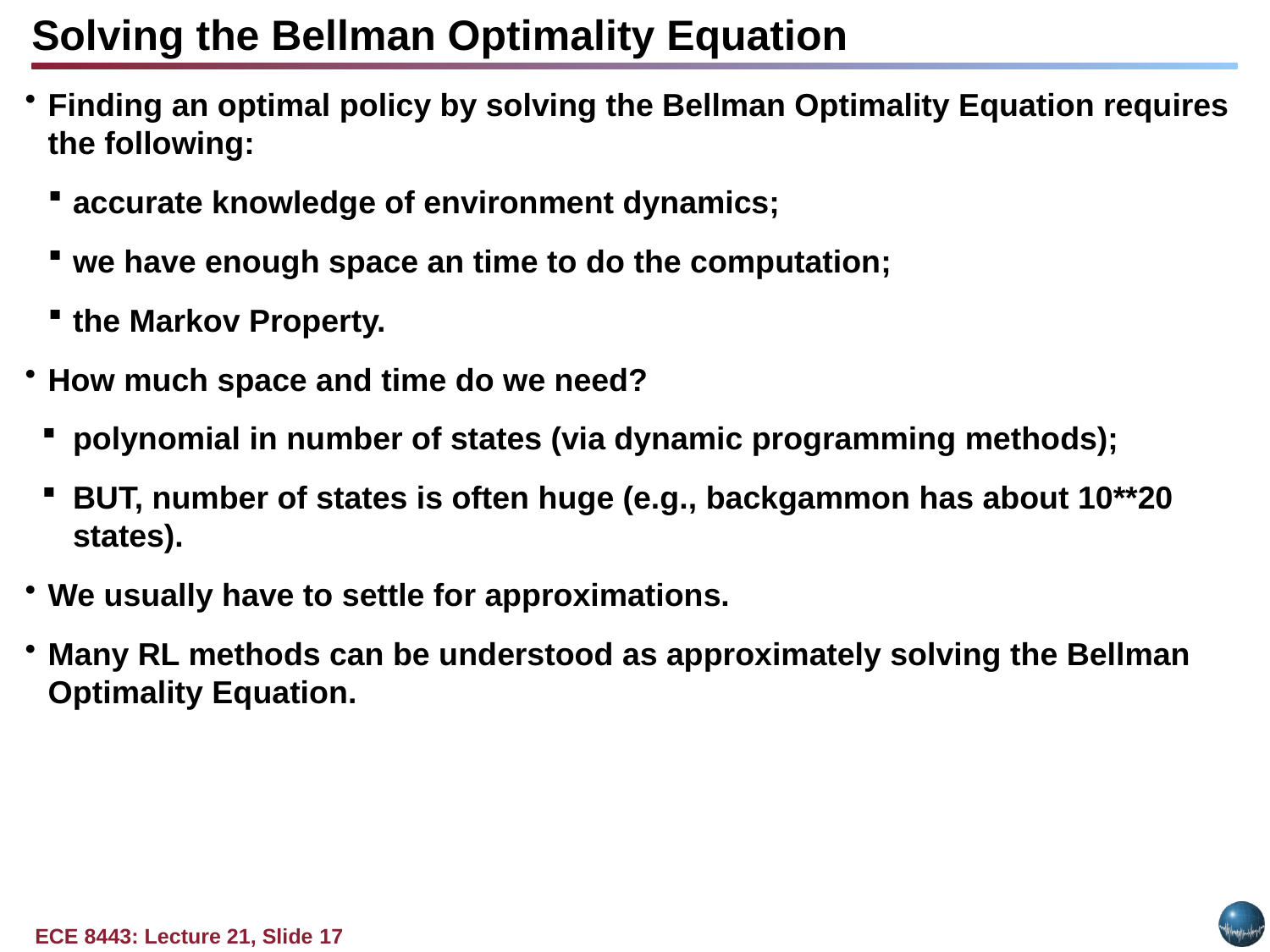

Solving the Bellman Optimality Equation
Finding an optimal policy by solving the Bellman Optimality Equation requires the following:
accurate knowledge of environment dynamics;
we have enough space an time to do the computation;
the Markov Property.
How much space and time do we need?
polynomial in number of states (via dynamic programming methods);
BUT, number of states is often huge (e.g., backgammon has about 10**20 states).
We usually have to settle for approximations.
Many RL methods can be understood as approximately solving the Bellman Optimality Equation.